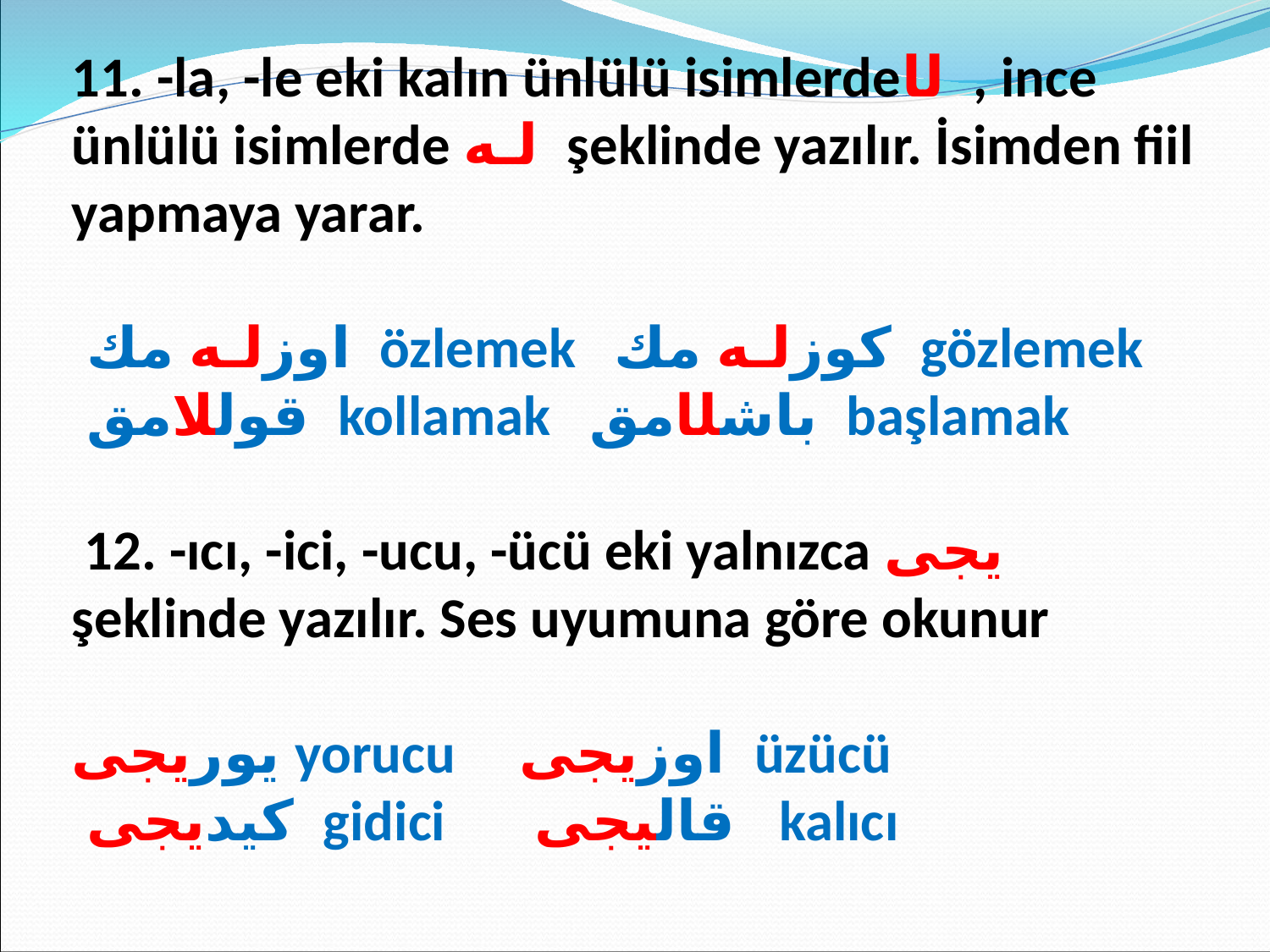

11. -la, -le eki kalın ünlülü isimlerdeلا  , ince ünlülü isimlerde لـه  şeklinde yazılır. İsimden fiil yapmaya yarar.

 اوزلـه مك  özlemek   كوزلـه مك  gözlemek
 قوللامق  kollamak   باشلامق  başlamak

 12. -ıcı, -ici, -ucu, -ücü eki yalnızca يجى  şeklinde yazılır. Ses uyumuna göre okunur

يوريجى yorucu     اوزيجى  üzücü
 كيديجى  gidici       قاليجى   kalıcı